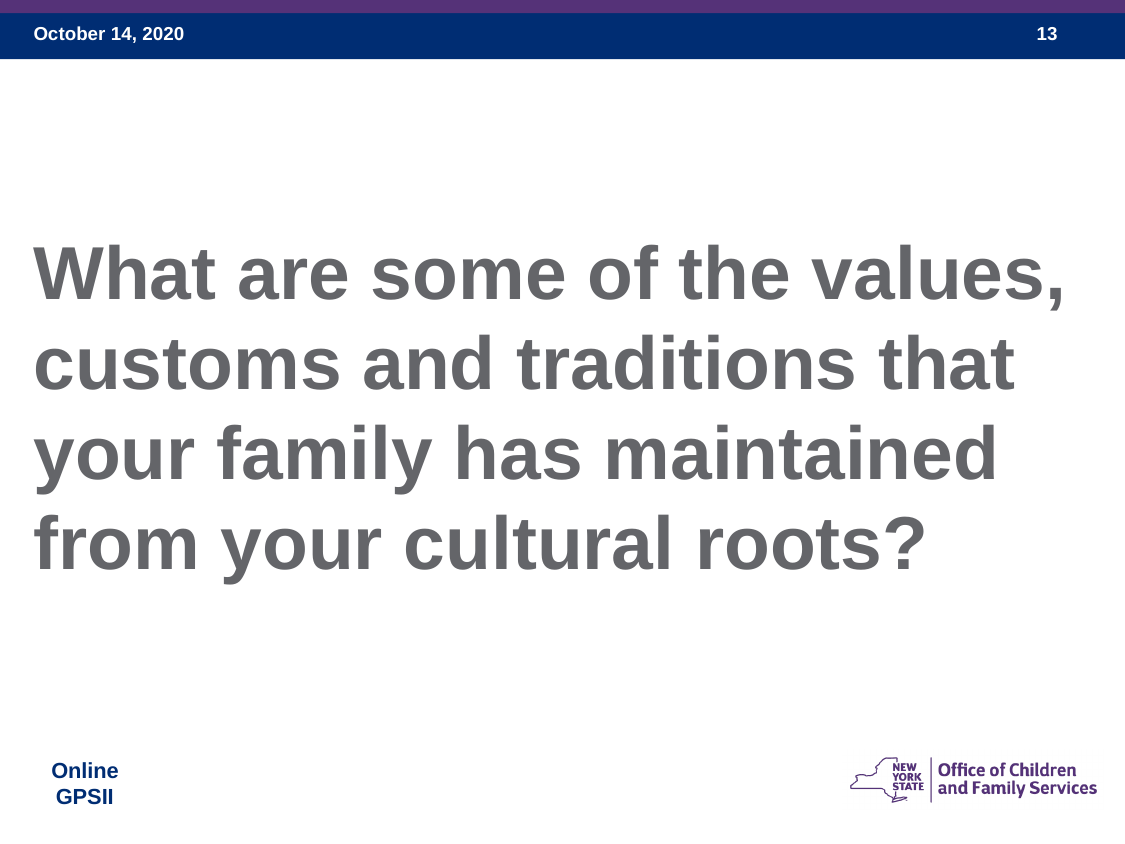

What are some of the values, customs and traditions that your family has maintained from your cultural roots?